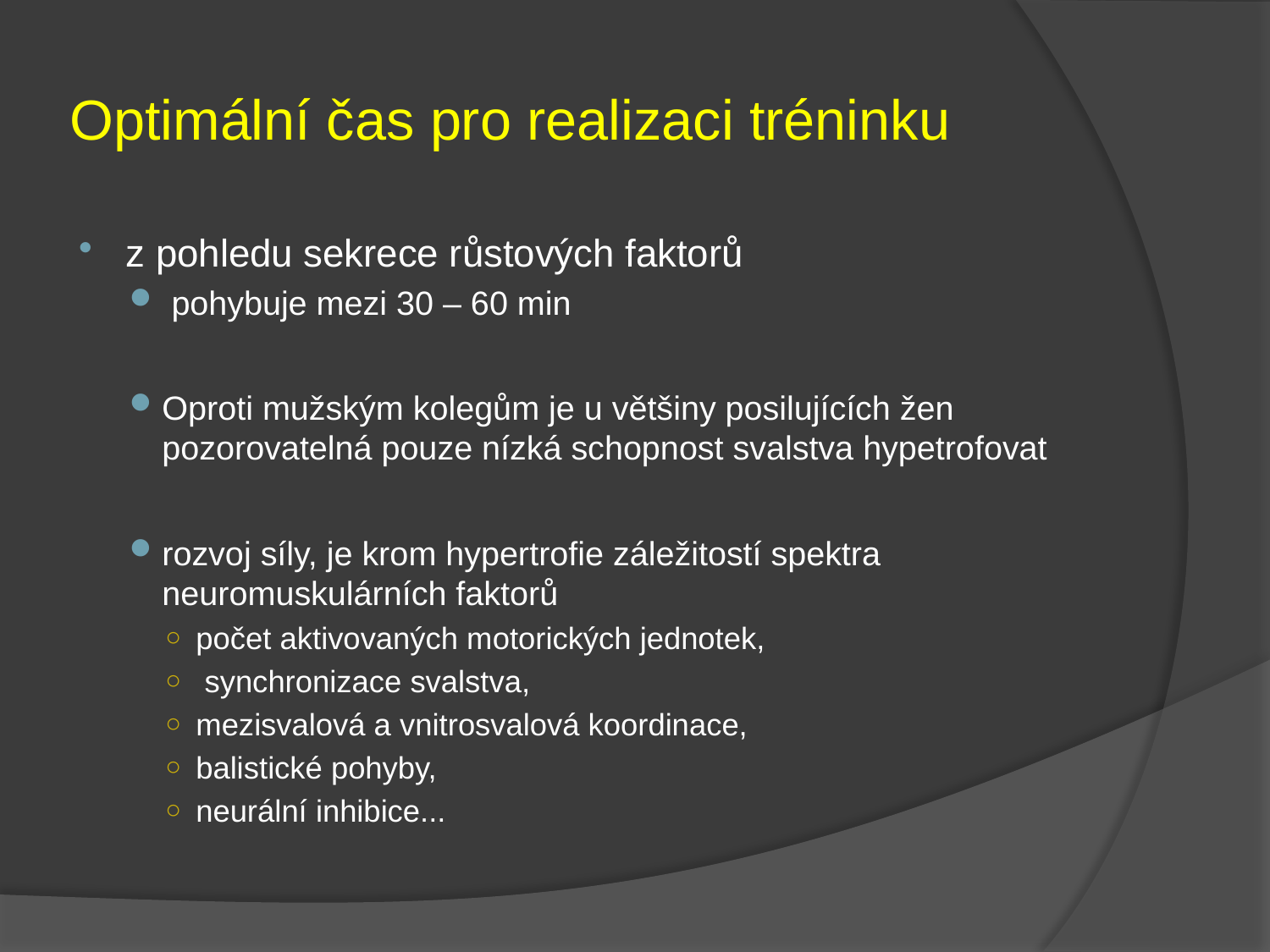

# Optimální čas pro realizaci tréninku
z pohledu sekrece růstových faktorů
 pohybuje mezi 30 – 60 min

Oproti mužským kolegům je u většiny posilujících žen pozorovatelná pouze nízká schopnost svalstva hypetrofovat

rozvoj síly, je krom hypertrofie záležitostí spektra neuromuskulárních faktorů
počet aktivovaných motorických jednotek,
 synchronizace svalstva,
mezisvalová a vnitrosvalová koordinace,
balistické pohyby,
neurální inhibice...